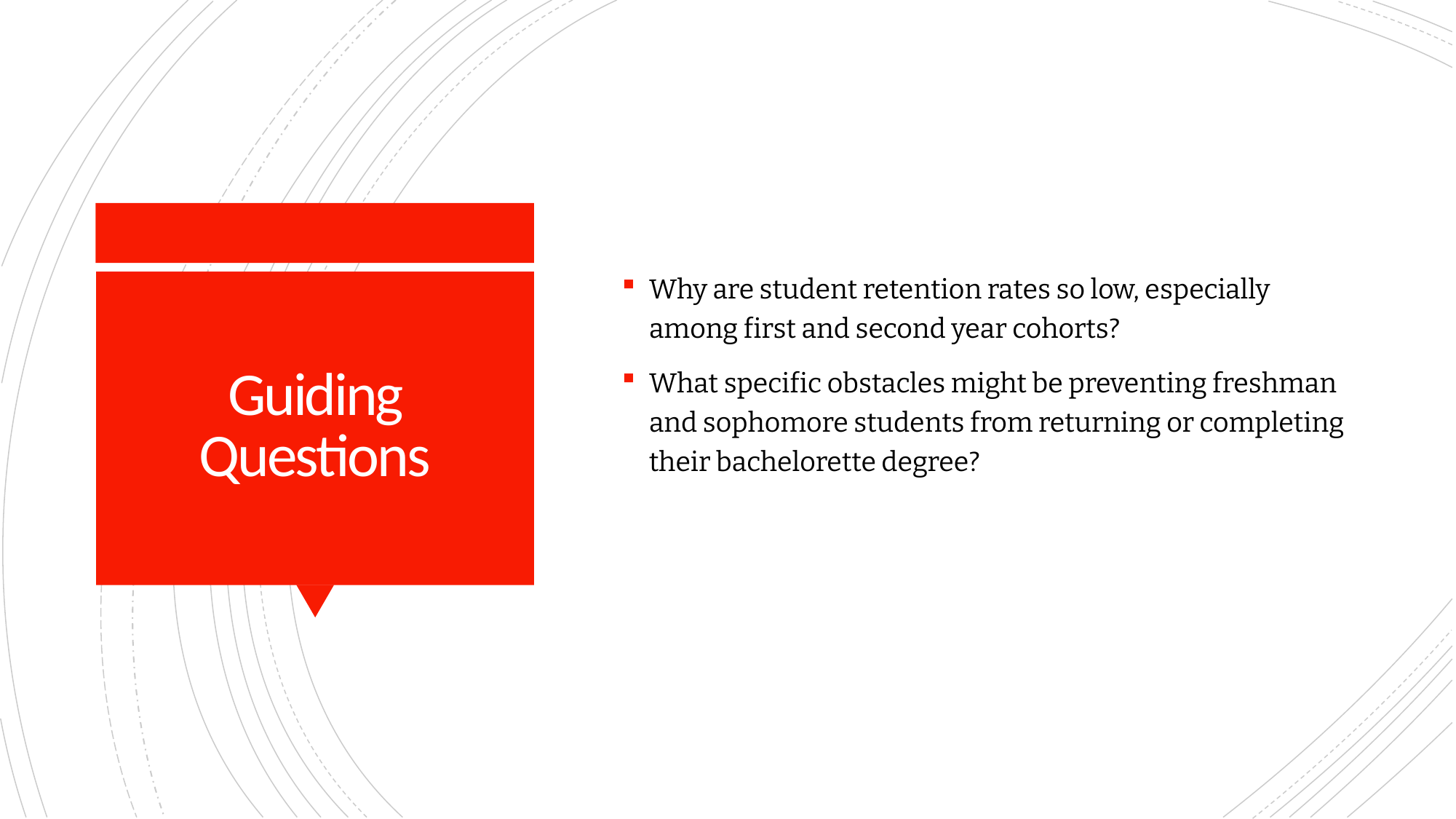

Why are student retention rates so low, especially among first and second year cohorts?
What specific obstacles might be preventing freshman and sophomore students from returning or completing their bachelorette degree?
# Guiding Questions